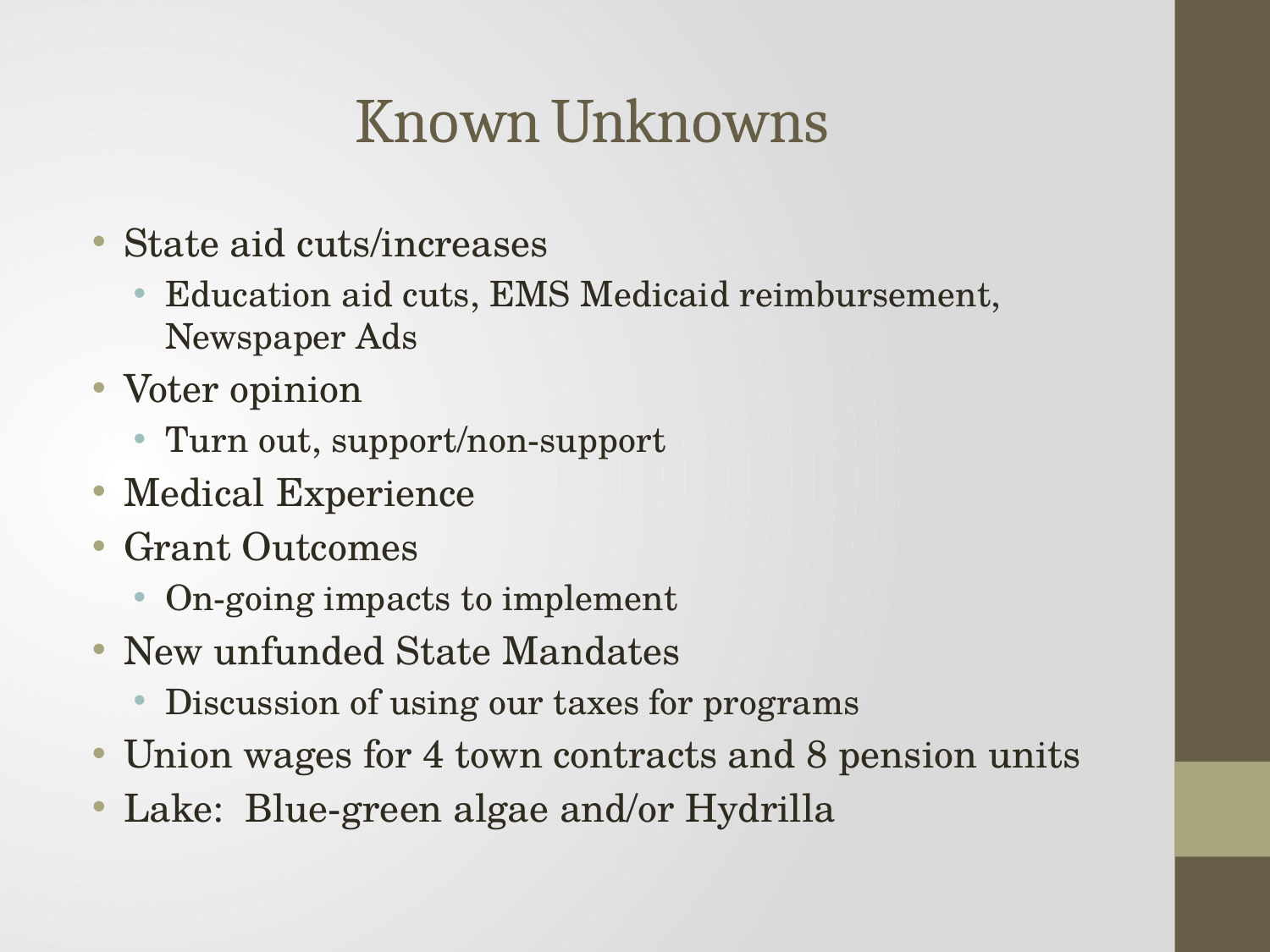

# Known Unknowns
State aid cuts/increases
Education aid cuts, EMS Medicaid reimbursement, Newspaper Ads
Voter opinion
Turn out, support/non-support
Medical Experience
Grant Outcomes
On-going impacts to implement
New unfunded State Mandates
Discussion of using our taxes for programs
Union wages for 4 town contracts and 8 pension units
Lake:  Blue-green algae and/or Hydrilla